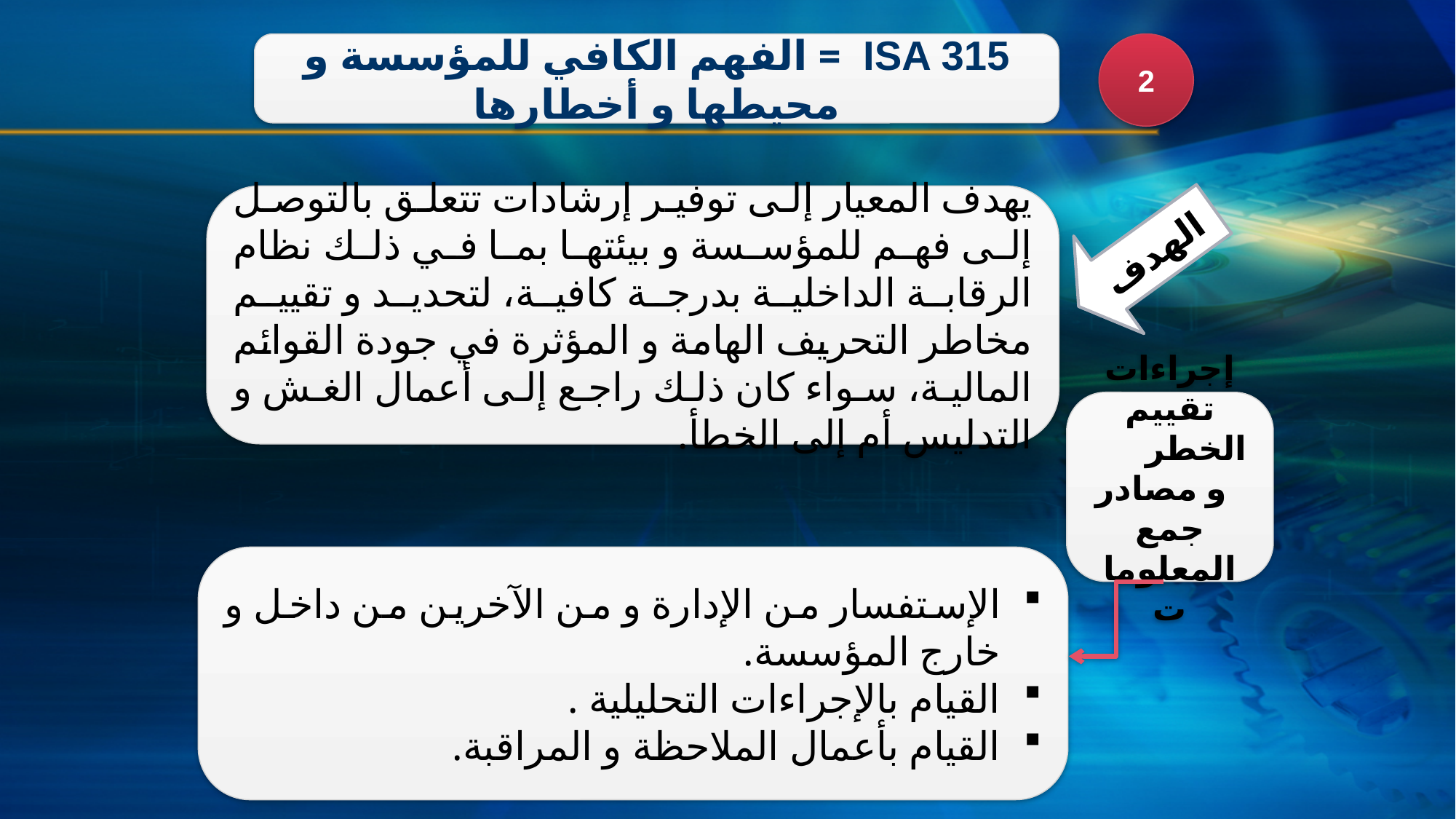

ISA 315  = الفهم الكافي للمؤسسة و محيطها و أخطارها
2

يهدف المعيار إلى توفير إرشادات تتعلق بالتوصل إلى فهم للمؤسسة و بيئتها بما في ذلك نظام الرقابة الداخلية بدرجة كافية، لتحديد و تقييم مخاطر التحريف الهامة و المؤثرة في جودة القوائم المالية، سواء كان ذلك راجع إلى أعمال الغش و التدليس أم إلى الخطأ.
الهدف
إجراءات تقييم الخطر         و مصادر جمع المعلومات
الإستفسار من الإدارة و من الآخرين من داخل و خارج المؤسسة.
القيام بالإجراءات التحليلية .
القيام بأعمال الملاحظة و المراقبة.